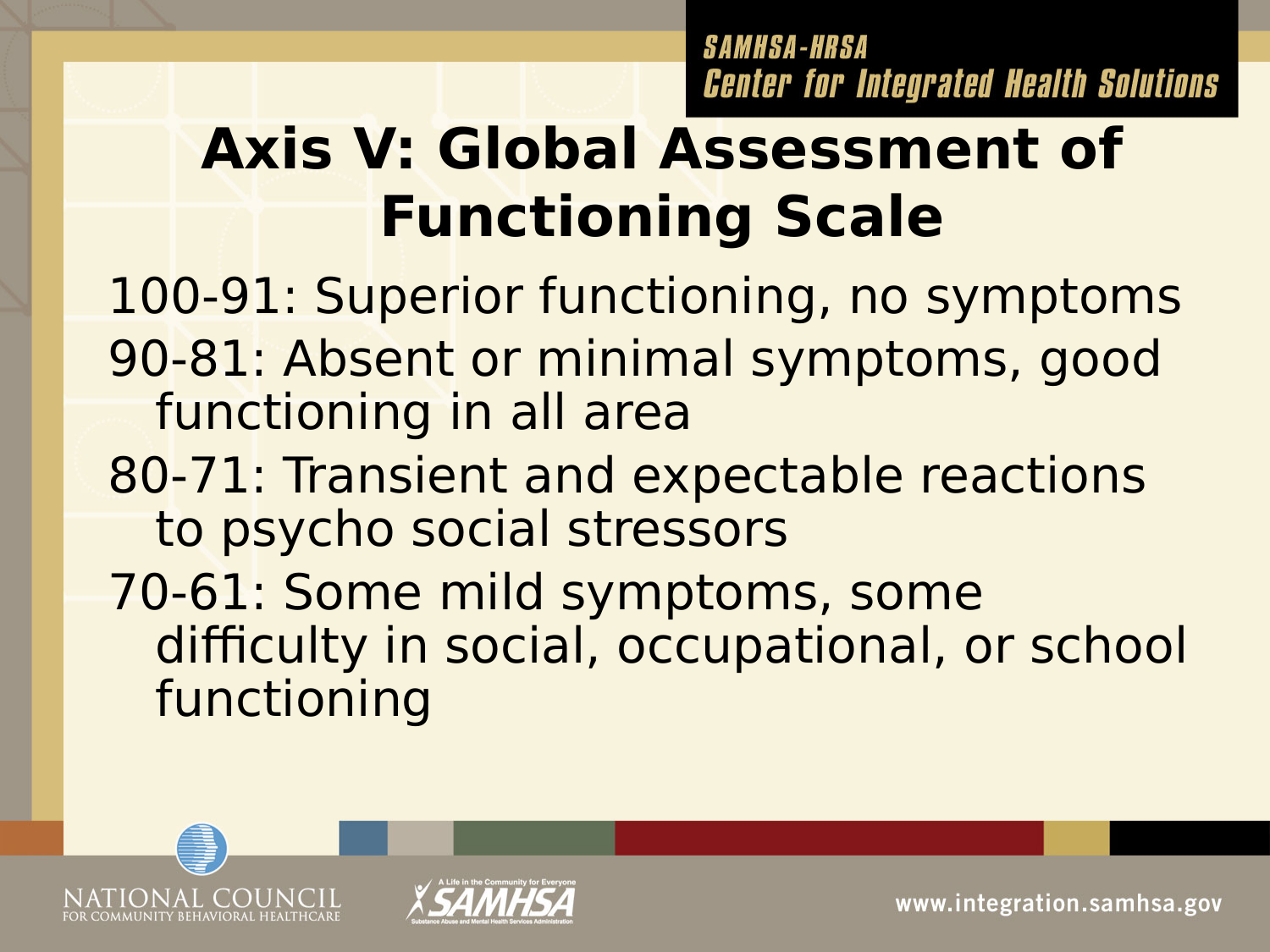

# Axis V: Global Assessment of Functioning Scale
100-91: Superior functioning, no symptoms
90-81: Absent or minimal symptoms, good functioning in all area
80-71: Transient and expectable reactions to psycho social stressors
70-61: Some mild symptoms, some difficulty in social, occupational, or school functioning